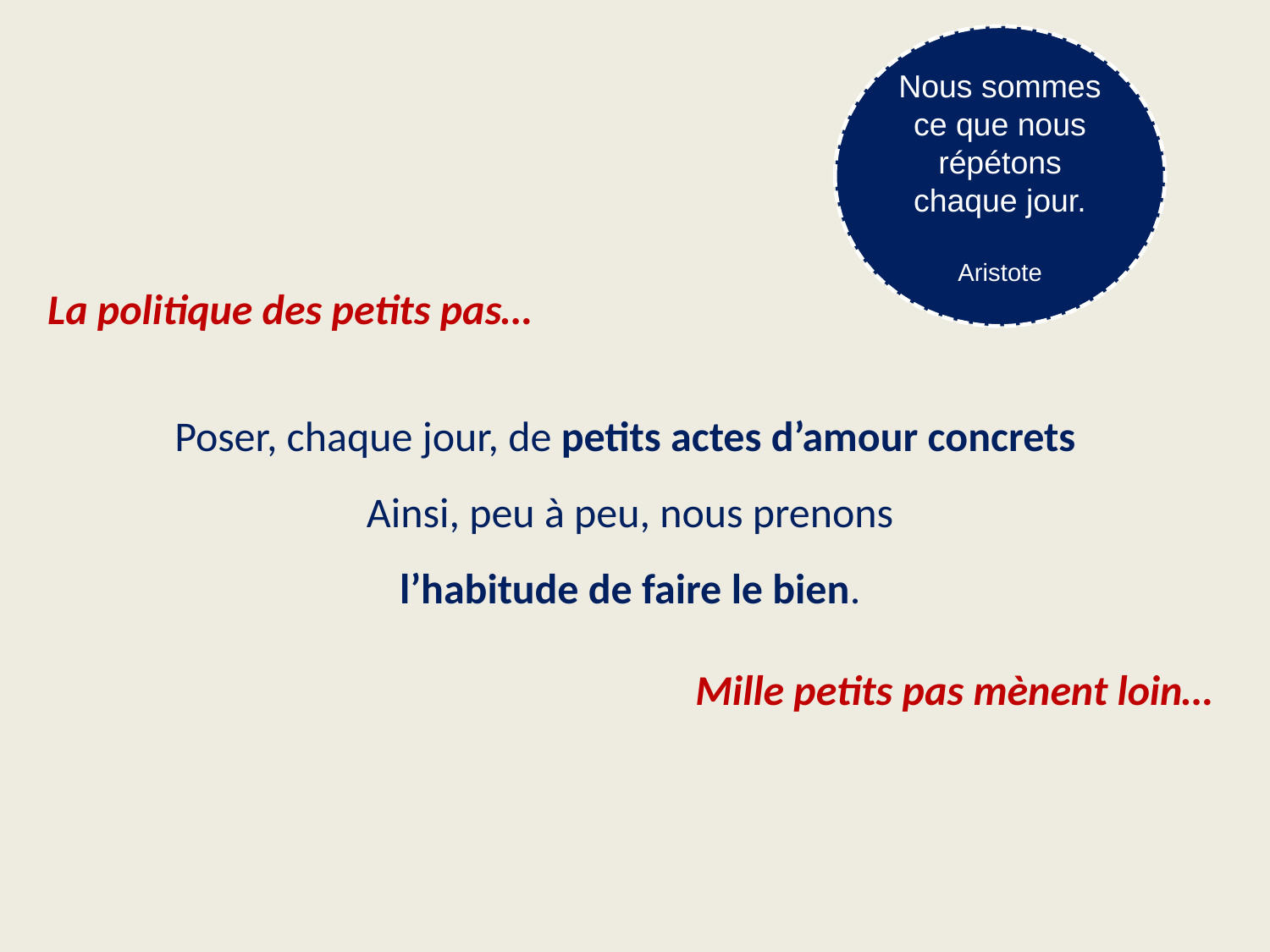

Nous sommes
ce que nous répétons chaque jour.
Aristote
La politique des petits pas…

Poser, chaque jour, de petits actes d’amour concrets
Ainsi, peu à peu, nous prenons
 l’habitude de faire le bien.

Mille petits pas mènent loin…